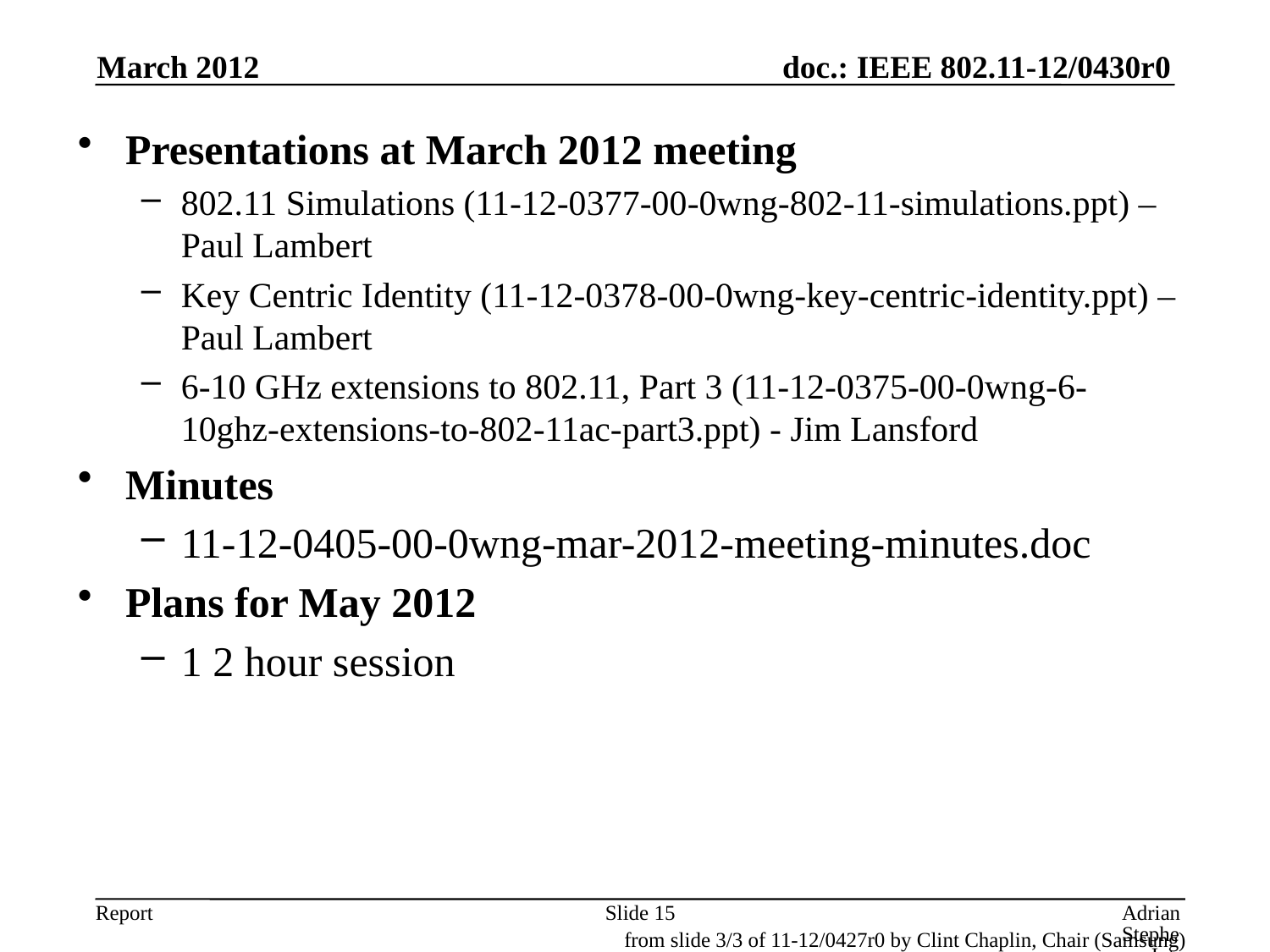

March 2012
Presentations at March 2012 meeting
802.11 Simulations (11-12-0377-00-0wng-802-11-simulations.ppt) – Paul Lambert
Key Centric Identity (11-12-0378-00-0wng-key-centric-identity.ppt) – Paul Lambert
6-10 GHz extensions to 802.11, Part 3 (11-12-0375-00-0wng-6-10ghz-extensions-to-802-11ac-part3.ppt) - Jim Lansford
Minutes
11-12-0405-00-0wng-mar-2012-meeting-minutes.doc
Plans for May 2012
1 2 hour session
Slide 15
Adrian Stephens, Intel Corporation
from slide 3/3 of 11-12/0427r0 by Clint Chaplin, Chair (Samsung)